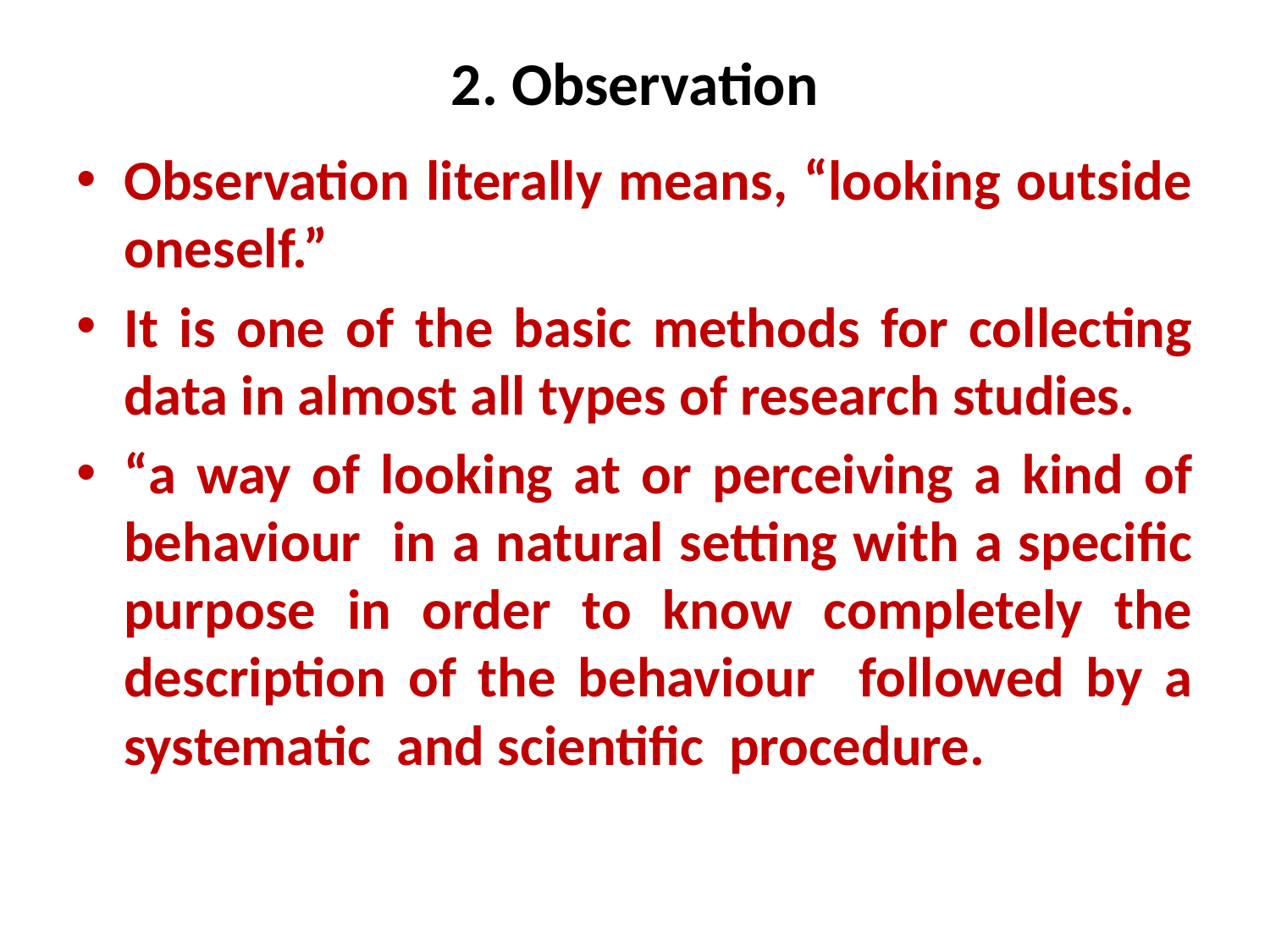

# 2. Observation
Observation literally means, “looking outside oneself.”
It is one of the basic methods for collecting data in almost all types of research studies.
“a way of looking at or perceiving a kind of behaviour  in a natural setting with a specific purpose in order to know completely the description of the behaviour  followed by a systematic  and scientific  procedure.